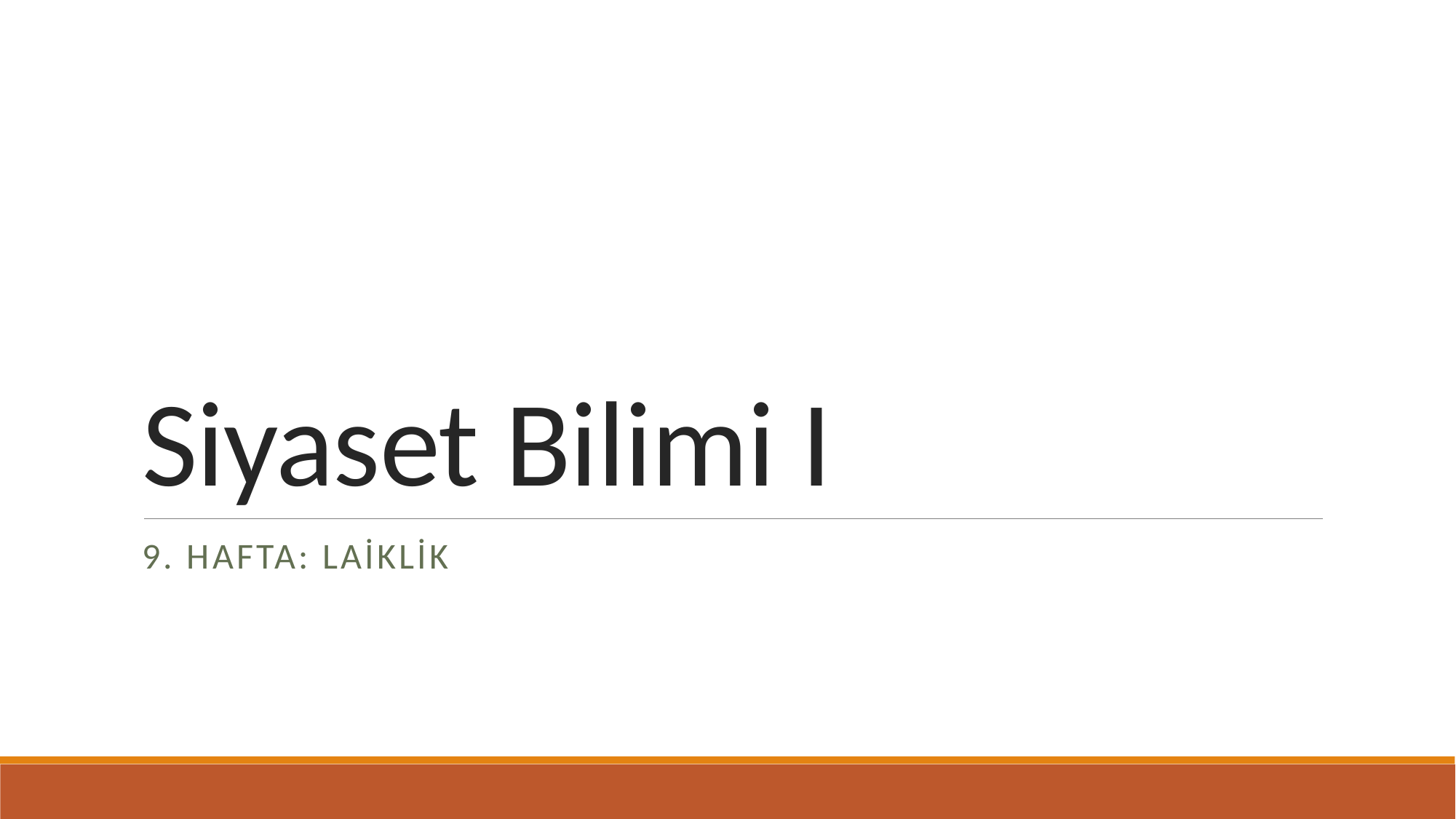

# Siyaset Bilimi I
9. Hafta: laiklik